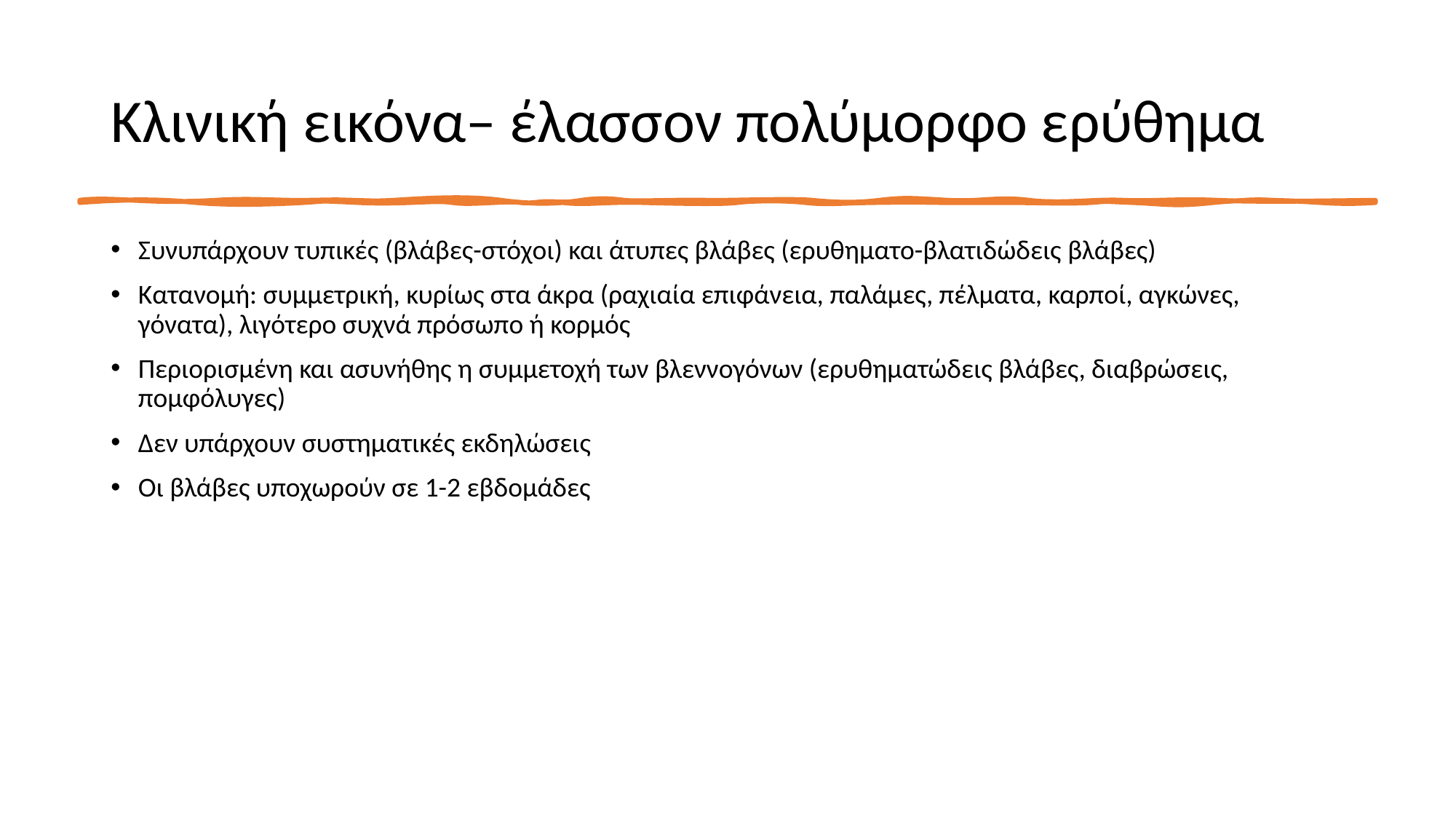

# Κλινική εικόνα– έλασσον πολύμορφο ερύθημα

Συνυπάρχουν τυπικές (βλάβες-στόχοι) και άτυπες βλάβες (ερυθηματο-βλατιδώδεις βλάβες)
Κατανομή: συμμετρική, κυρίως στα άκρα (ραχιαία επιφάνεια, παλάμες, πέλματα, καρποί, αγκώνες, γόνατα), λιγότερο συχνά πρόσωπο ή κορμός
Περιορισμένη και ασυνήθης η συμμετοχή των βλεννογόνων (ερυθηματώδεις βλάβες, διαβρώσεις, πομφόλυγες)
Δεν υπάρχουν συστηματικές εκδηλώσεις
Οι βλάβες υποχωρούν σε 1-2 εβδομάδες